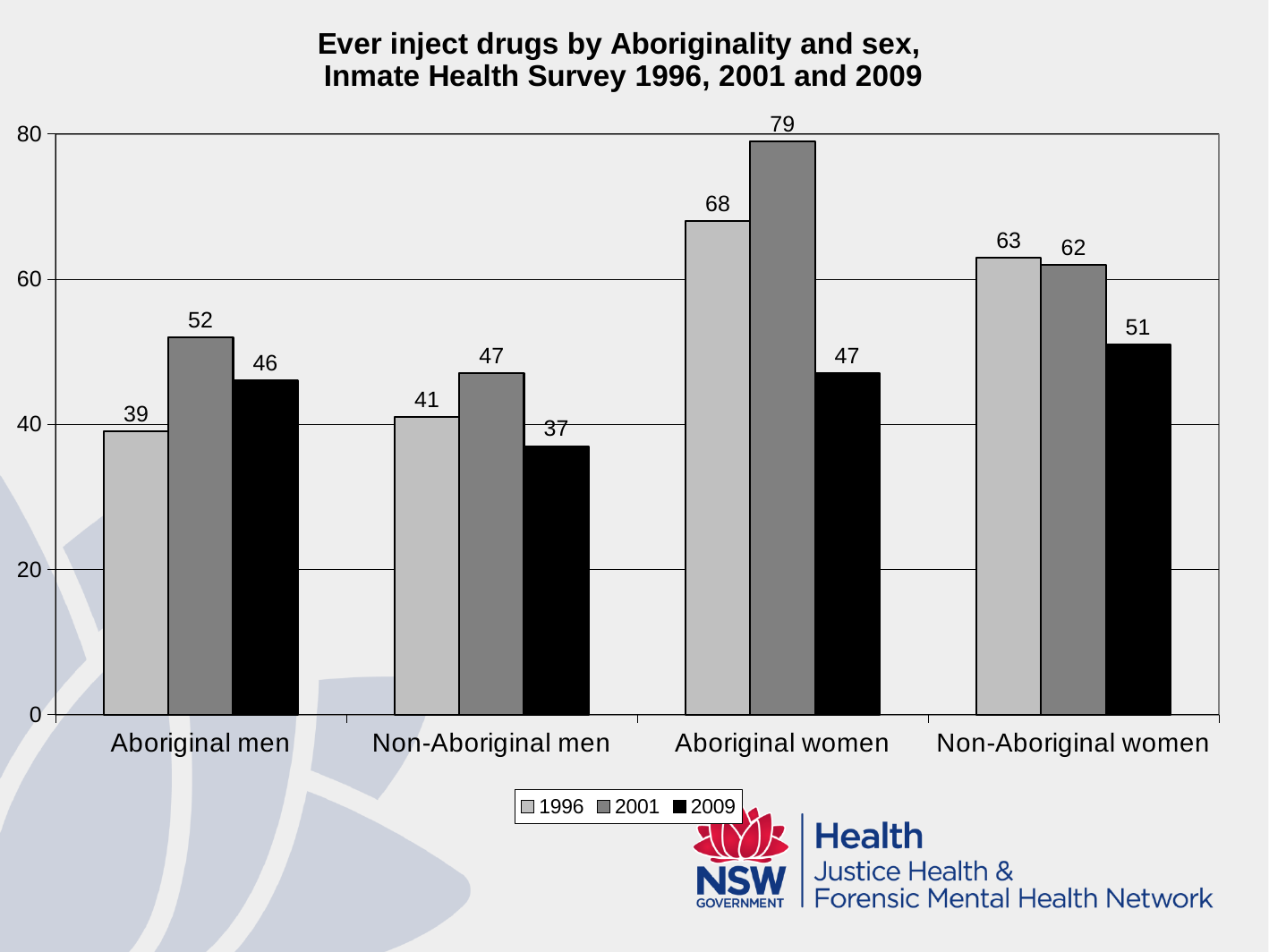

#

### Chart: Ever inject drugs by Aboriginality and sex,
Inmate Health Survey 1996, 2001 and 2009

| Category | 1996 | 2001 | 2009 |
|---|---|---|---|
| Aboriginal men | 39.0 | 52.0 | 46.0 |
| Non-Aboriginal men | 41.0 | 47.0 | 37.0 |
| Aboriginal women | 68.0 | 79.0 | 47.0 |
| Non-Aboriginal women | 63.0 | 62.0 | 51.0 |